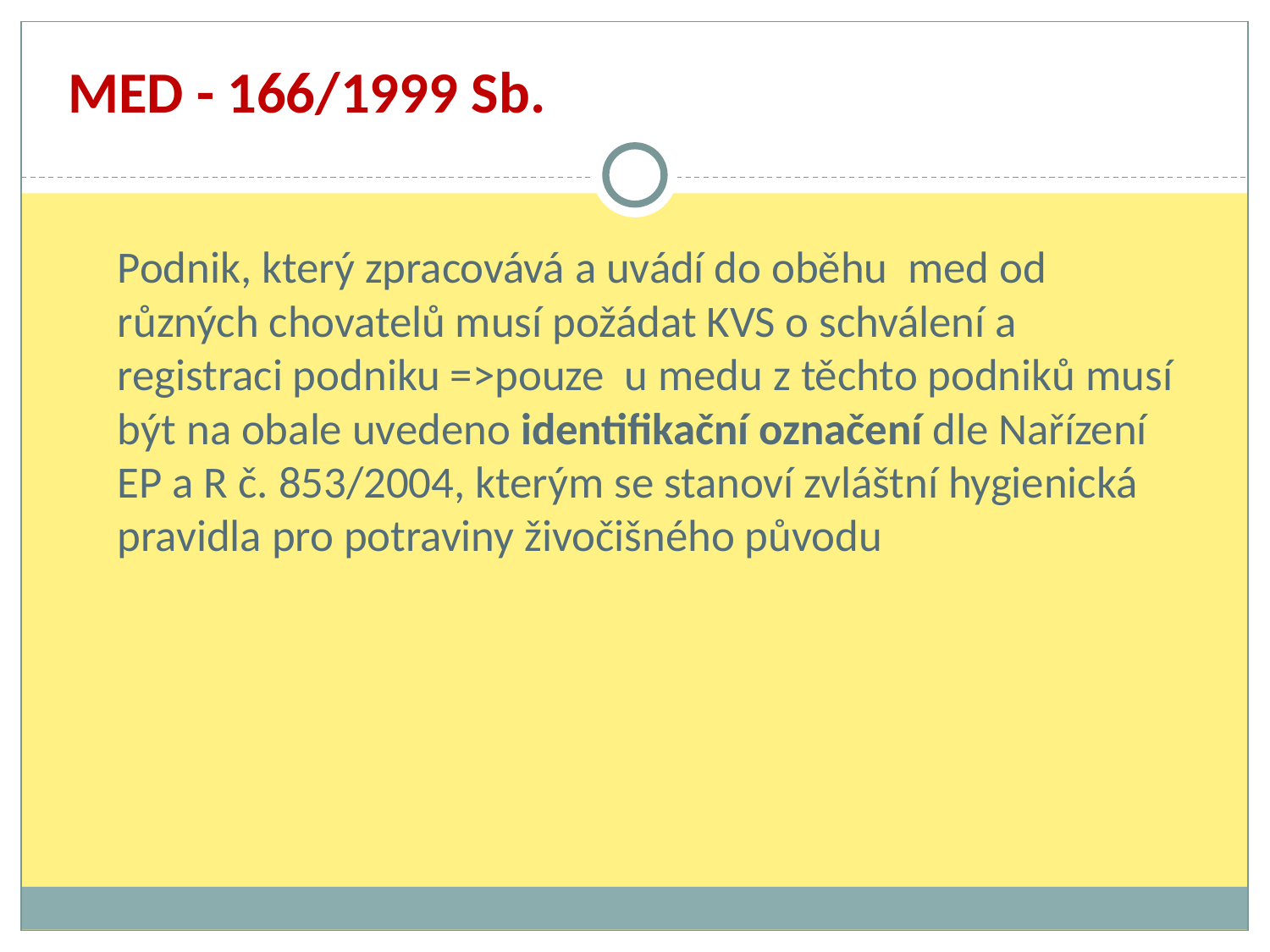

# MED - 166/1999 Sb.
Podnik, který zpracovává a uvádí do oběhu  med od různých chovatelů musí požádat KVS o schválení a registraci podniku =>pouze  u medu z těchto podniků musí být na obale uvedeno identifikační označení dle Nařízení EP a R č. 853/2004, kterým se stanoví zvláštní hygienická pravidla pro potraviny živočišného původu